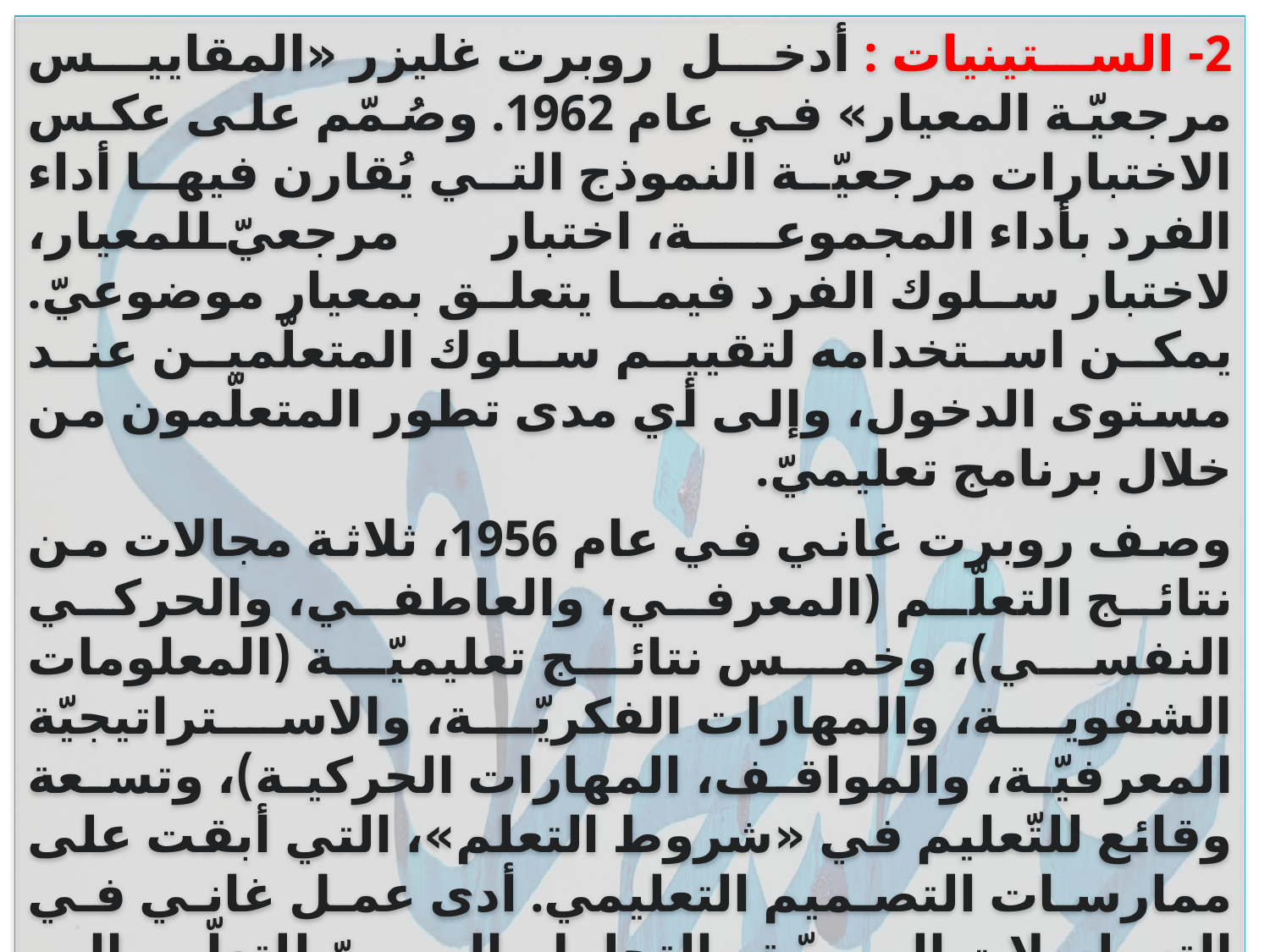

2- الستينيات : أدخل  روبرت غليزر «المقاييس مرجعيّة المعيار» في عام 1962. وصُمّم على عكس الاختبارات مرجعيّة النموذج التي يُقارن فيها أداء الفرد بأداء المجموعة، اختبار مرجعيّ للمعيار، لاختبار سلوك الفرد فيما يتعلق بمعيار موضوعيّ. يمكن استخدامه لتقييم سلوك المتعلّمين عند مستوى الدخول، وإلى أي مدى تطور المتعلّمون من خلال برنامج تعليميّ.
وصف روبرت غاني في عام 1956، ثلاثة مجالات من نتائج التعلّم (المعرفي، والعاطفي، والحركي النفسي)، وخمس نتائج تعليميّة (المعلومات الشفوية، والمهارات الفكريّة، والاستراتيجيّة المعرفيّة، والمواقف، المهارات الحركية)، وتسعة وقائع للتّعليم في «شروط التعلم»، التي أبقت على ممارسات التصميم التعليمي. أدى عمل غاني في التسلسلات الهرميّة والتحليل الهرميّ للتعلّم، إلى مفهوم مهم في التعليم، لضمان اكتساب المتعلّمين للمهارات المطلوبة مسبقا، قبل تجربة المتفوّقة منها.
اقترح مايكل سكريفن بعد تحليل فشل المواد التدريبيّة في عام 1967، الحاجة إلى التقييم التكوينيّ، على سبيل المثال، لتجربة المواد التعليمية مع المتعلّمين (والمراجعة وفقًا لذلك) قبل إعلان الانتهاء منها